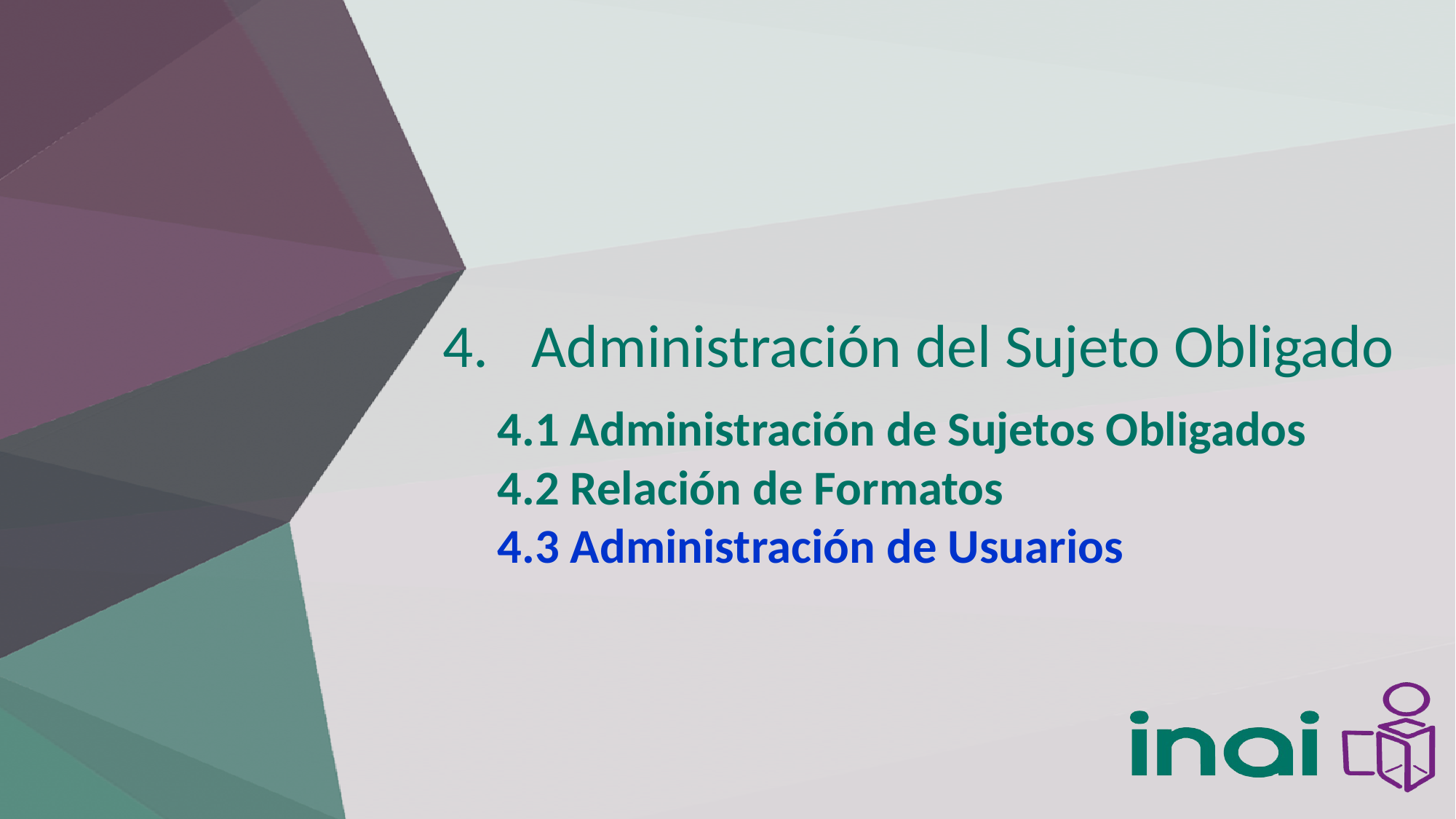

Administración del Sujeto Obligado

4.1 Administración de Sujetos Obligados
4.2 Relación de Formatos
4.3 Administración de Usuarios